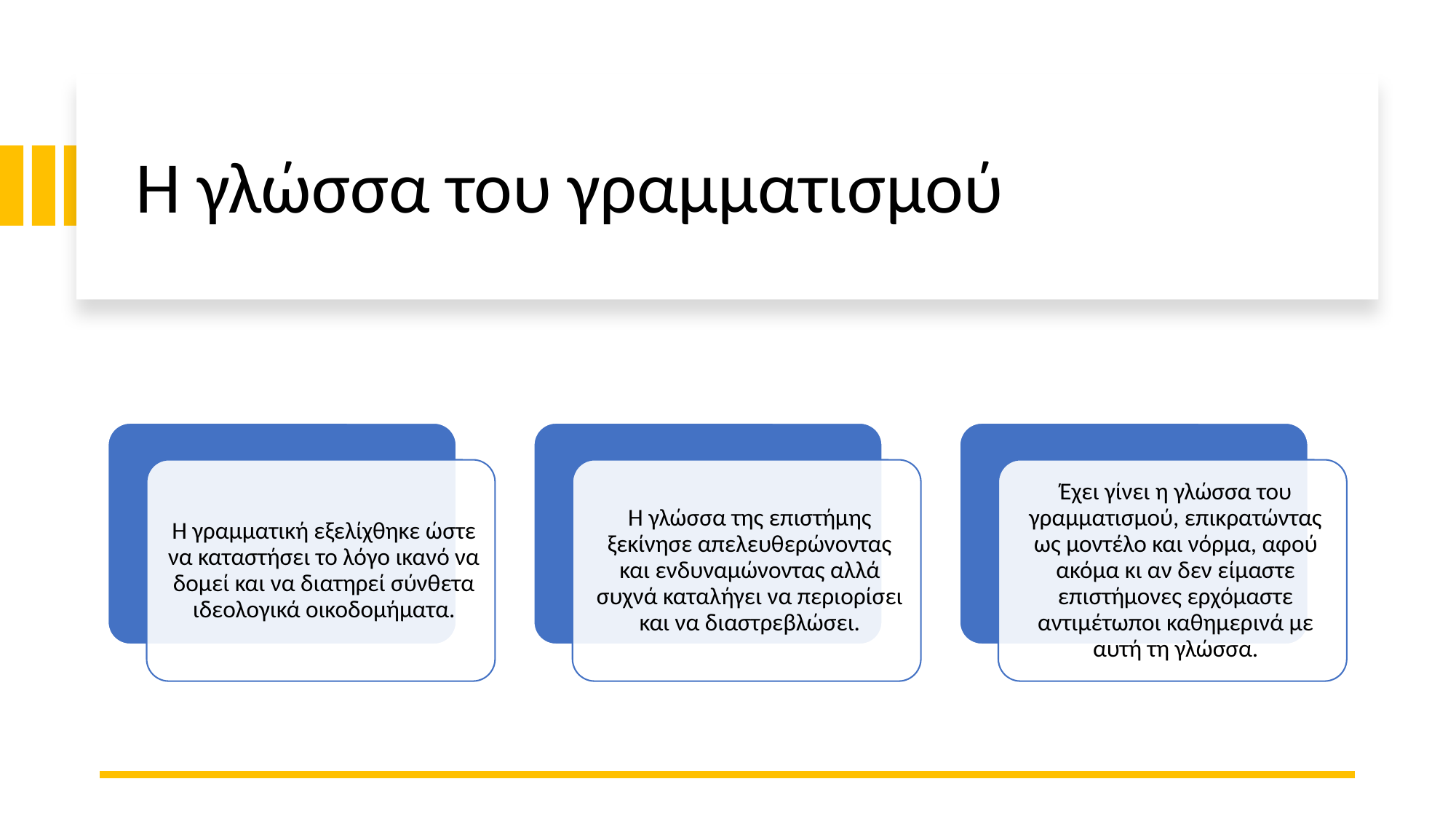

# H γλώσσα του γραμματισμού

Η γραμματική εξελίχθηκε ώστε να καταστήσει το λόγο ικανό να δομεί και να διατηρεί σύνθετα ιδεολογικά οικοδομήματα.
Η γλώσσα της επιστήμης ξεκίνησε απελευθερώνοντας και ενδυναμώνοντας αλλά συχνά καταλήγει να περιορίσει και να διαστρεβλώσει.
Έχει γίνει η γλώσσα του γραμματισμού, επικρατώντας ως μοντέλο και νόρμα, αφού ακόμα κι αν δεν είμαστε επιστήμονες ερχόμαστε αντιμέτωποι καθημερινά με αυτή τη γλώσσα.